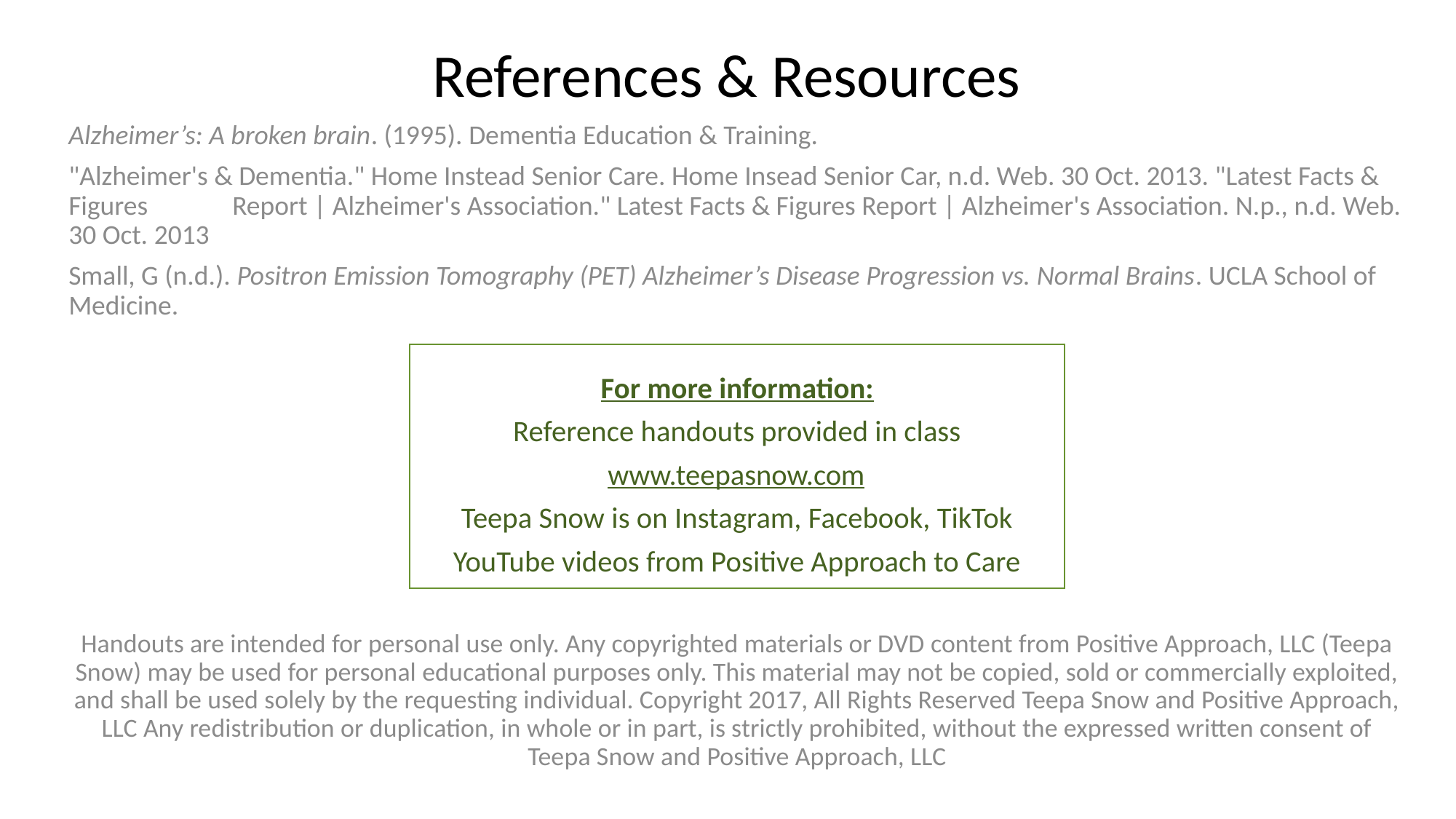

# References & Resources
Alzheimer’s: A broken brain. (1995). Dementia Education & Training.
"Alzheimer's & Dementia." Home Instead Senior Care. Home Insead Senior Car, n.d. Web. 30 Oct. 2013. "Latest Facts & Figures 	Report | Alzheimer's Association." Latest Facts & Figures Report | Alzheimer's Association. N.p., n.d. Web. 30 Oct. 2013
Small, G (n.d.). Positron Emission Tomography (PET) Alzheimer’s Disease Progression vs. Normal Brains. UCLA School of Medicine.

For more information:
Reference handouts provided in class
www.teepasnow.com
Teepa Snow is on Instagram, Facebook, TikTok
YouTube videos from Positive Approach to Care

Handouts are intended for personal use only. Any copyrighted materials or DVD content from Positive Approach, LLC (Teepa Snow) may be used for personal educational purposes only. This material may not be copied, sold or commercially exploited, and shall be used solely by the requesting individual. Copyright 2017, All Rights Reserved Teepa Snow and Positive Approach, LLC Any redistribution or duplication, in whole or in part, is strictly prohibited, without the expressed written consent of Teepa Snow and Positive Approach, LLC